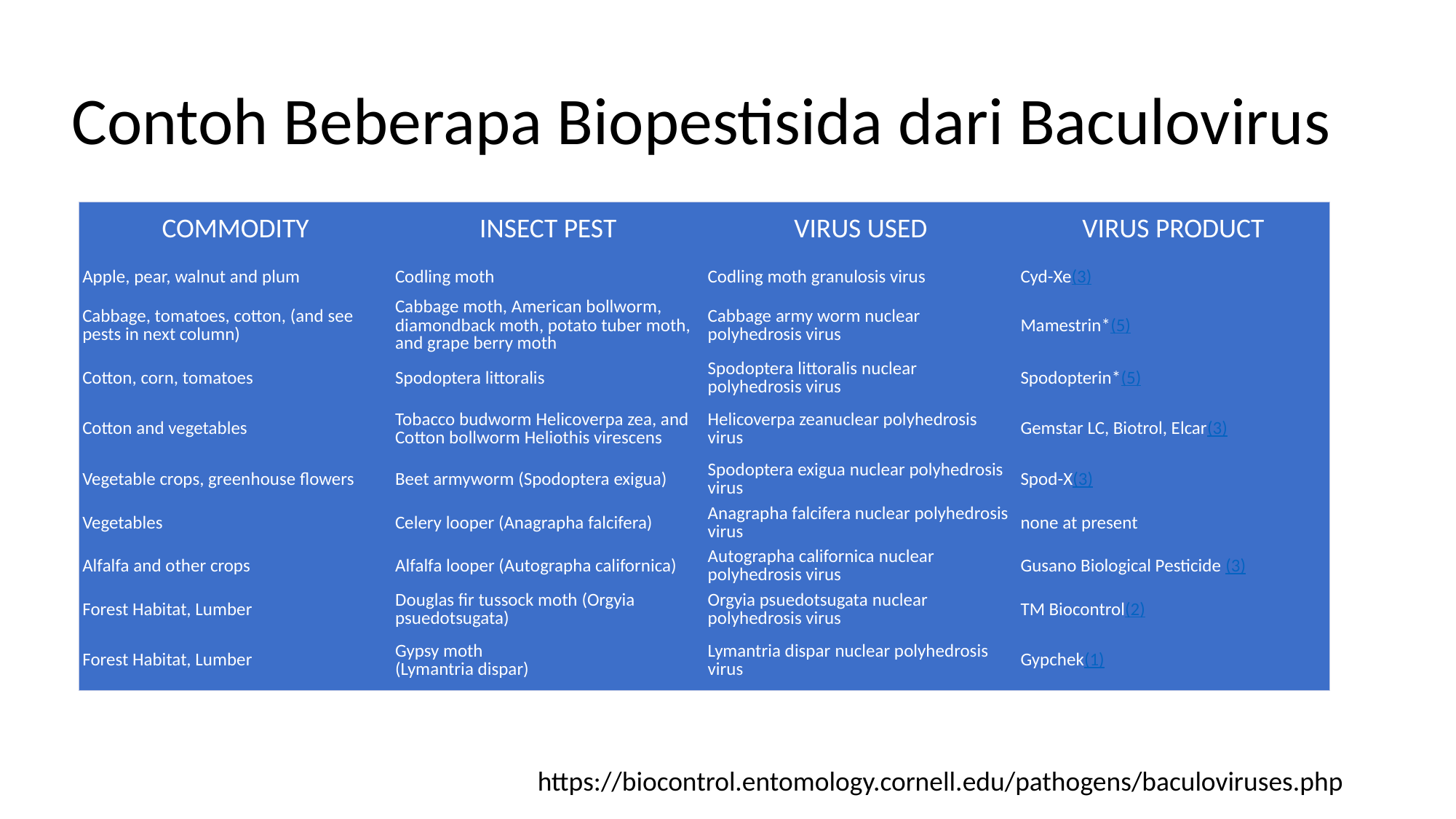

# Contoh Beberapa Biopestisida dari Baculovirus
| COMMODITY | INSECT PEST | VIRUS USED | VIRUS PRODUCT |
| --- | --- | --- | --- |
| Apple, pear, walnut and plum | Codling moth | Codling moth granulosis virus | Cyd-Xe(3) |
| Cabbage, tomatoes, cotton, (and see pests in next column) | Cabbage moth, American bollworm, diamondback moth, potato tuber moth, and grape berry moth | Cabbage army worm nuclear polyhedrosis virus | Mamestrin\*(5) |
| Cotton, corn, tomatoes | Spodoptera littoralis | Spodoptera littoralis nuclear polyhedrosis virus | Spodopterin\*(5) |
| Cotton and vegetables | Tobacco budworm Helicoverpa zea, and Cotton bollworm Heliothis virescens | Helicoverpa zeanuclear polyhedrosis virus | Gemstar LC, Biotrol, Elcar(3) |
| Vegetable crops, greenhouse flowers | Beet armyworm (Spodoptera exigua) | Spodoptera exigua nuclear polyhedrosis virus | Spod-X(3) |
| Vegetables | Celery looper (Anagrapha falcifera) | Anagrapha falcifera nuclear polyhedrosis virus | none at present |
| Alfalfa and other crops | Alfalfa looper (Autographa californica) | Autographa californica nuclear polyhedrosis virus | Gusano Biological Pesticide (3) |
| Forest Habitat, Lumber | Douglas fir tussock moth (Orgyia psuedotsugata) | Orgyia psuedotsugata nuclear polyhedrosis virus | TM Biocontrol(2) |
| Forest Habitat, Lumber | Gypsy moth  (Lymantria dispar) | Lymantria dispar nuclear polyhedrosis virus | Gypchek(1) |
https://biocontrol.entomology.cornell.edu/pathogens/baculoviruses.php